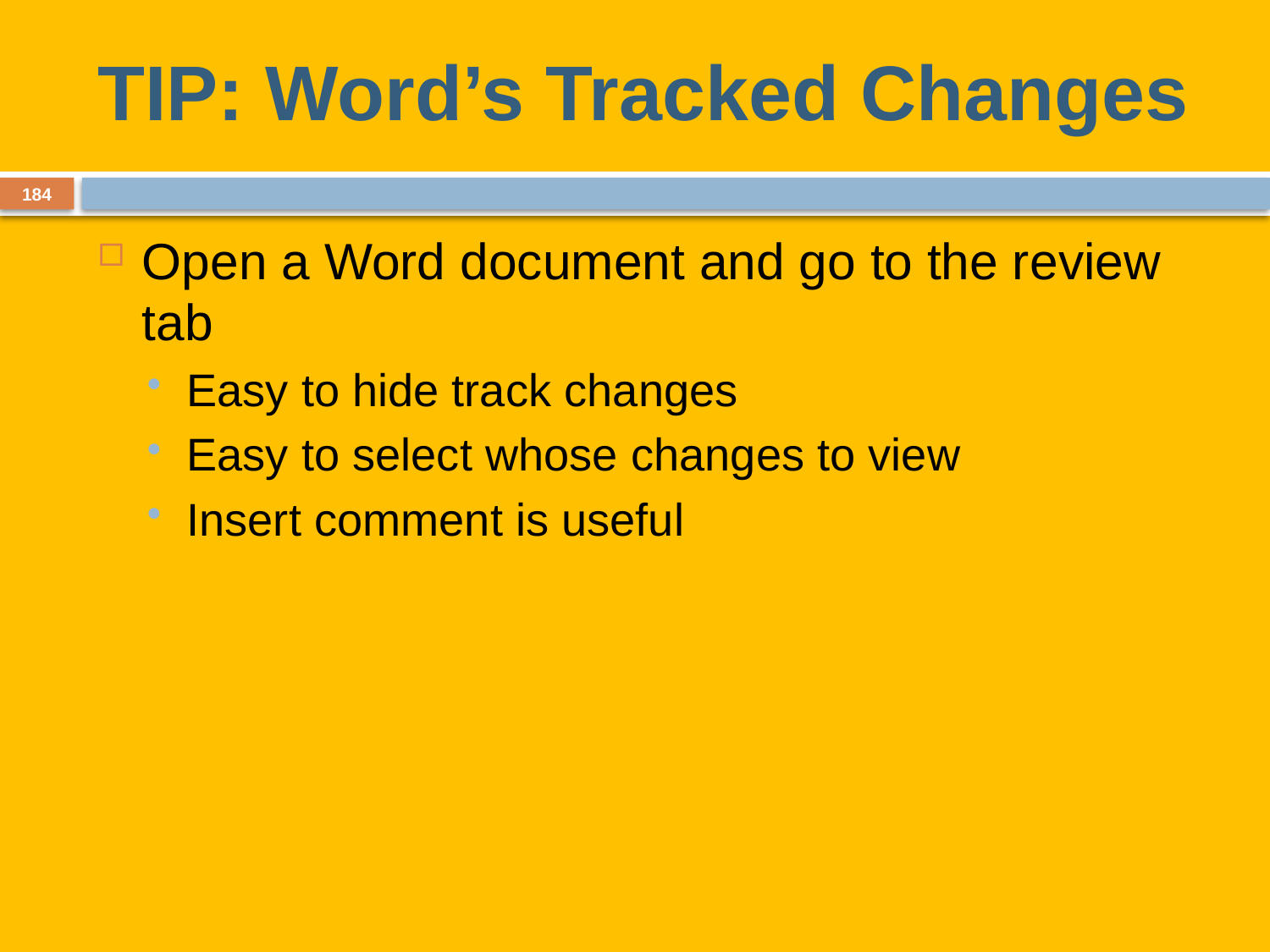

# TIP: Word’s Tracked Changes
184
Open a Word document and go to the review tab
Easy to hide track changes
Easy to select whose changes to view
Insert comment is useful